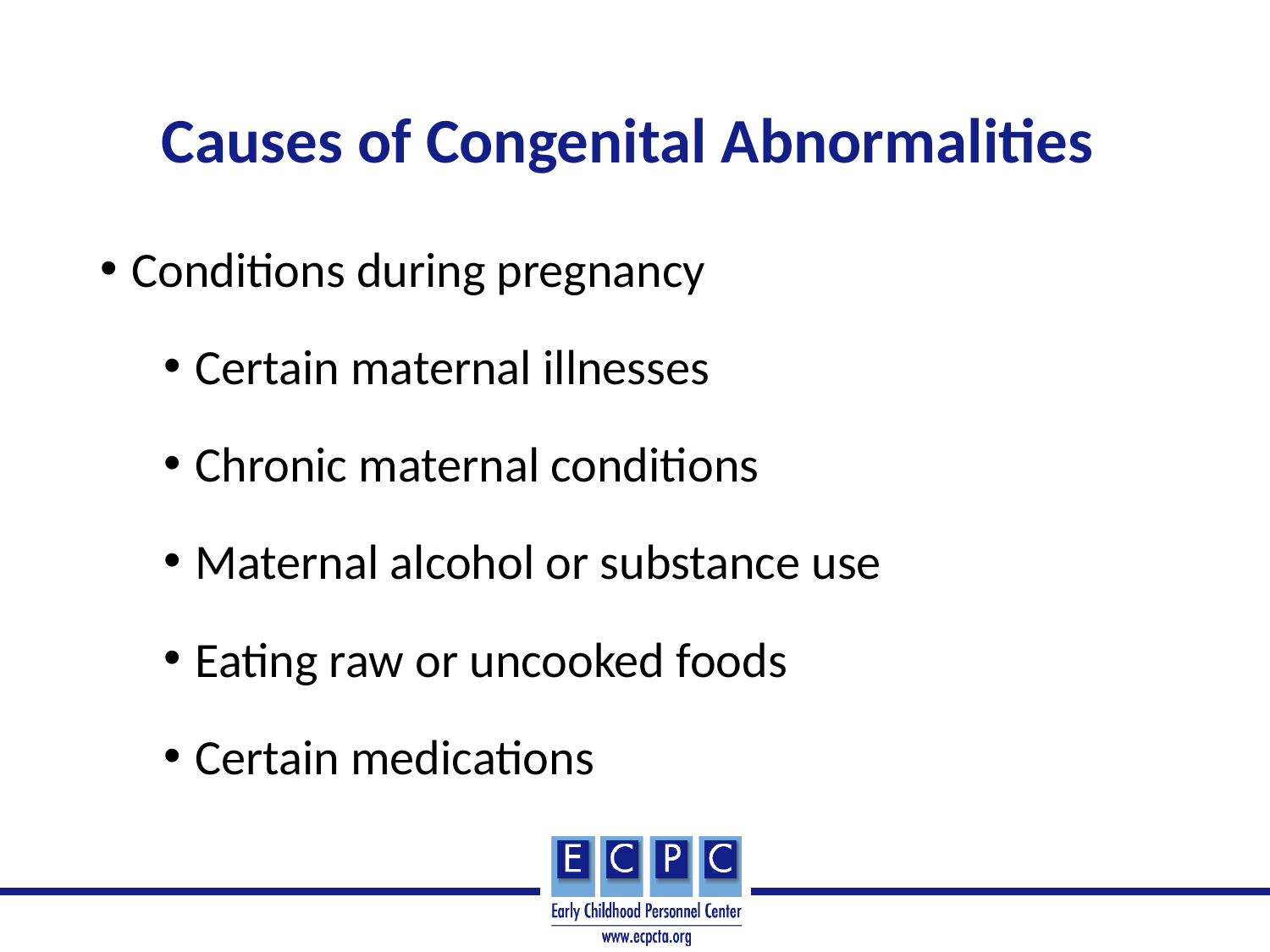

# Causes of Congenital Abnormalities
Conditions during pregnancy
Certain maternal illnesses
Chronic maternal conditions
Maternal alcohol or substance use
Eating raw or uncooked foods
Certain medications